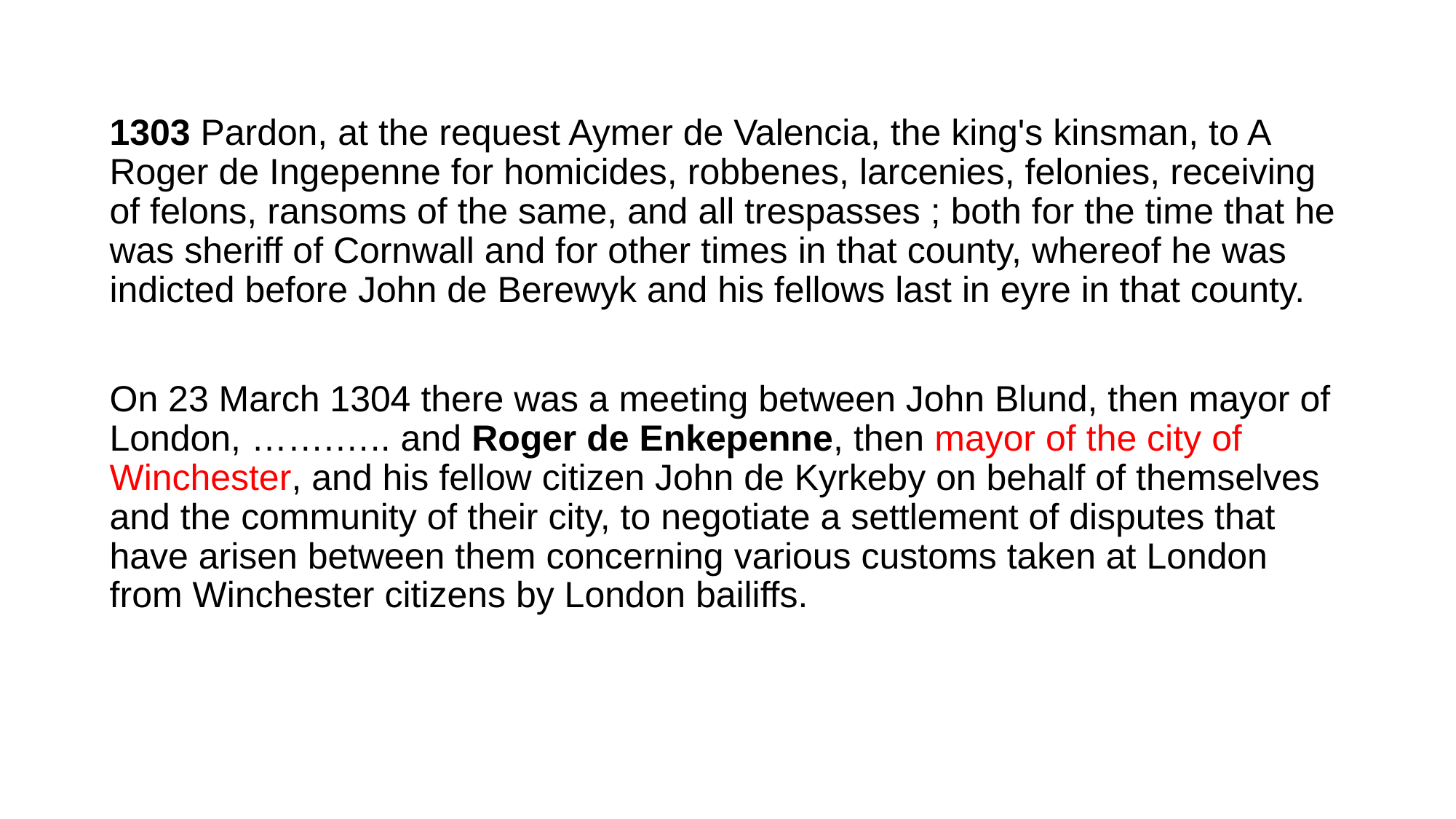

1303 Pardon, at the request Aymer de Valencia, the king's kinsman, to A Roger de Ingepenne for homicides, robbenes, larcenies, felonies, receiving of felons, ransoms of the same, and all trespasses ; both for the time that he was sheriff of Cornwall and for other times in that county, whereof he was indicted before John de Berewyk and his fellows last in eyre in that county.

On 23 March 1304 there was a meeting between John Blund, then mayor of London, …….….. and Roger de Enkepenne, then mayor of the city of Winchester, and his fellow citizen John de Kyrkeby on behalf of themselves and the community of their city, to negotiate a settlement of disputes that have arisen between them concerning various customs taken at London from Winchester citizens by London bailiffs.